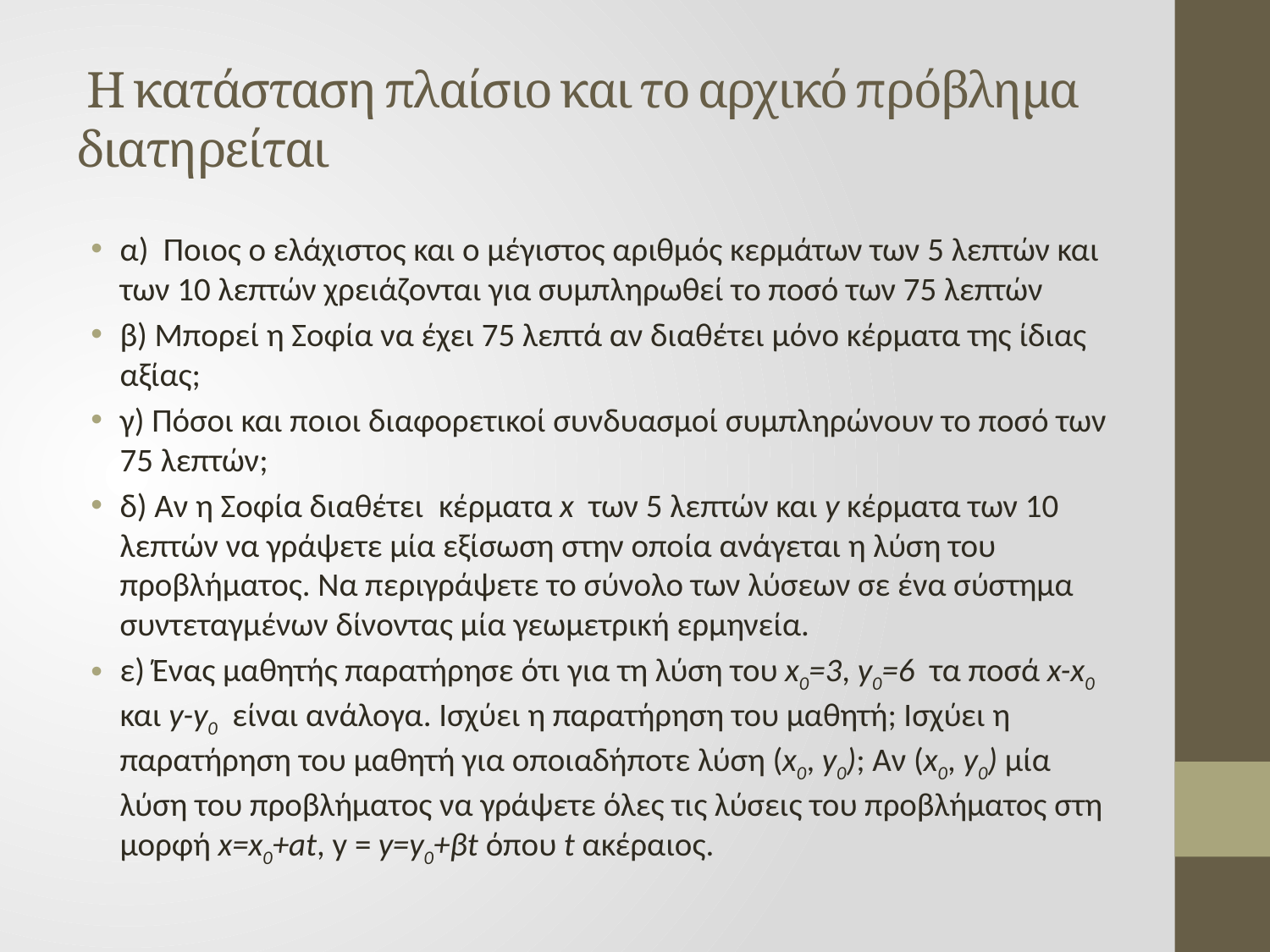

# Η κατάσταση πλαίσιο και το αρχικό πρόβλημα διατηρείται
α)  Ποιος ο ελάχιστος και ο μέγιστος αριθμός κερμάτων των 5 λεπτών και των 10 λεπτών χρειάζονται για συμπληρωθεί το ποσό των 75 λεπτών
β) Μπορεί η Σοφία να έχει 75 λεπτά αν διαθέτει μόνο κέρματα της ίδιας αξίας;
γ) Πόσοι και ποιοι διαφορετικοί συνδυασμοί συμπληρώνουν το ποσό των 75 λεπτών;
δ) Αν η Σοφία διαθέτει  κέρματα x  των 5 λεπτών και y κέρματα των 10 λεπτών να γράψετε μία εξίσωση στην οποία ανάγεται η λύση του προβλήματος. Να περιγράψετε το σύνολο των λύσεων σε ένα σύστημα συντεταγμένων δίνοντας μία γεωμετρική ερμηνεία.
ε) Ένας μαθητής παρατήρησε ότι για τη λύση του x0=3, y0=6  τα ποσά x-x0 και y-y0  είναι ανάλογα. Ισχύει η παρατήρηση του μαθητή; Ισχύει η παρατήρηση του μαθητή για οποιαδήποτε λύση (x0, y0); Αν (x0, y0) μία λύση του προβλήματος να γράψετε όλες τις λύσεις του προβλήματος στη μορφή x=x0+at, y = y=y0+βt όπου t ακέραιος.